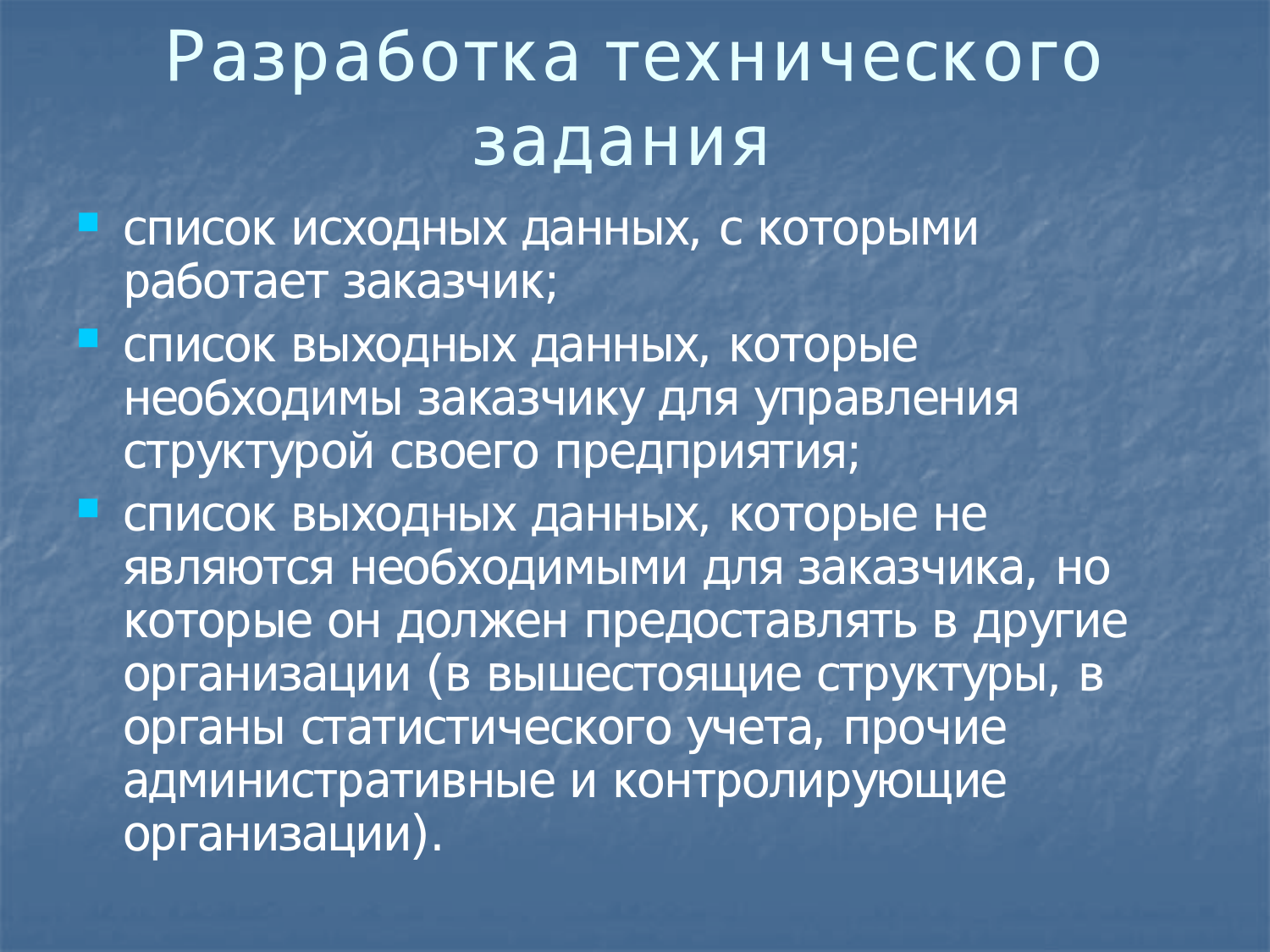

# Разработка технического задания
список исходных данных, с которыми работает заказчик;
список выходных данных, которые необходимы заказчику для управления структурой своего предприятия;
список выходных данных, которые не являются необходимыми для заказчика, но которые он должен предоставлять в другие организации (в вышестоящие структуры, в органы статистического учета, прочие административные и контролирующие организации).